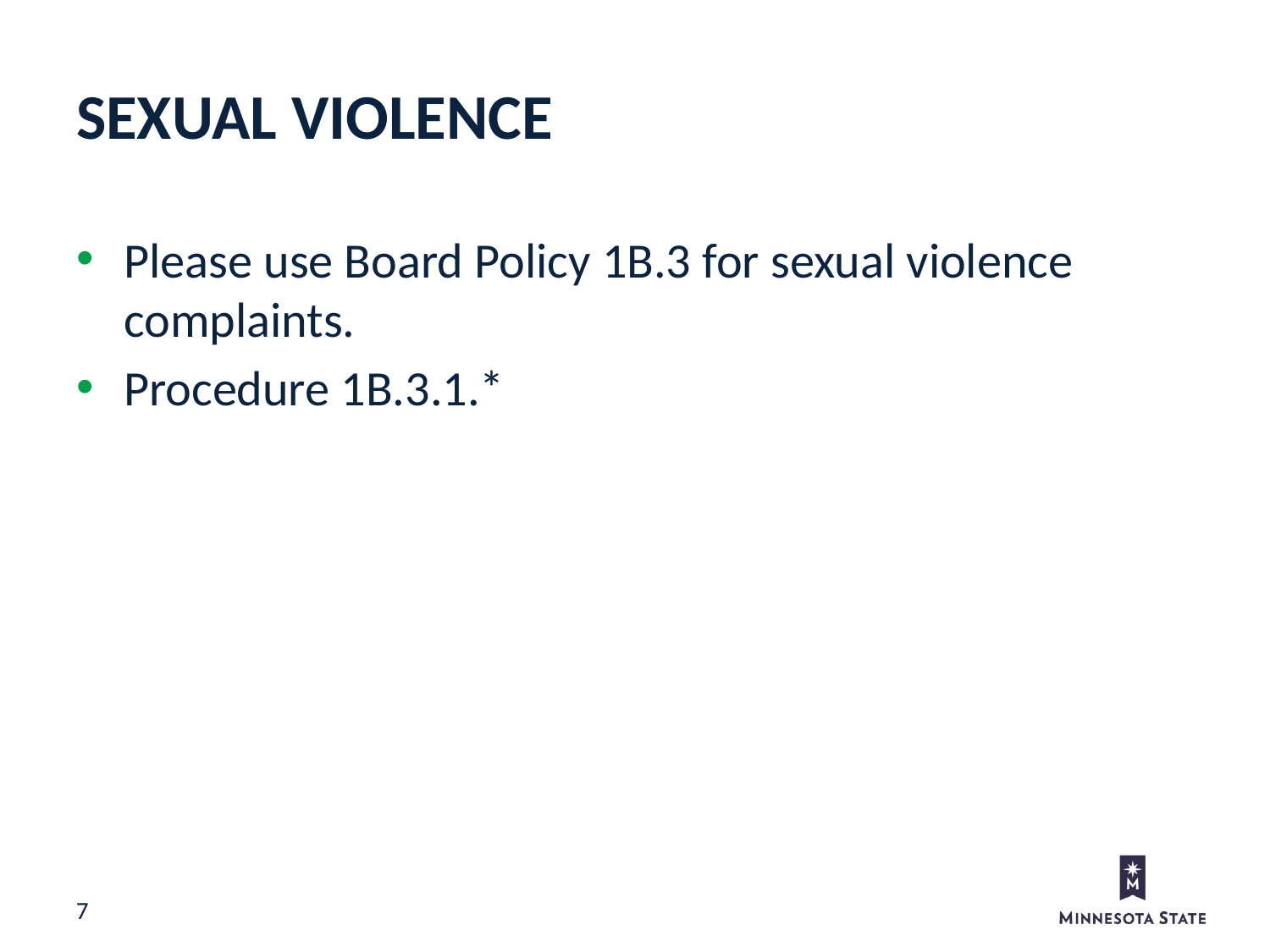

Sexual Violence
Please use Board Policy 1B.3 for sexual violence complaints.
Procedure 1B.3.1.*